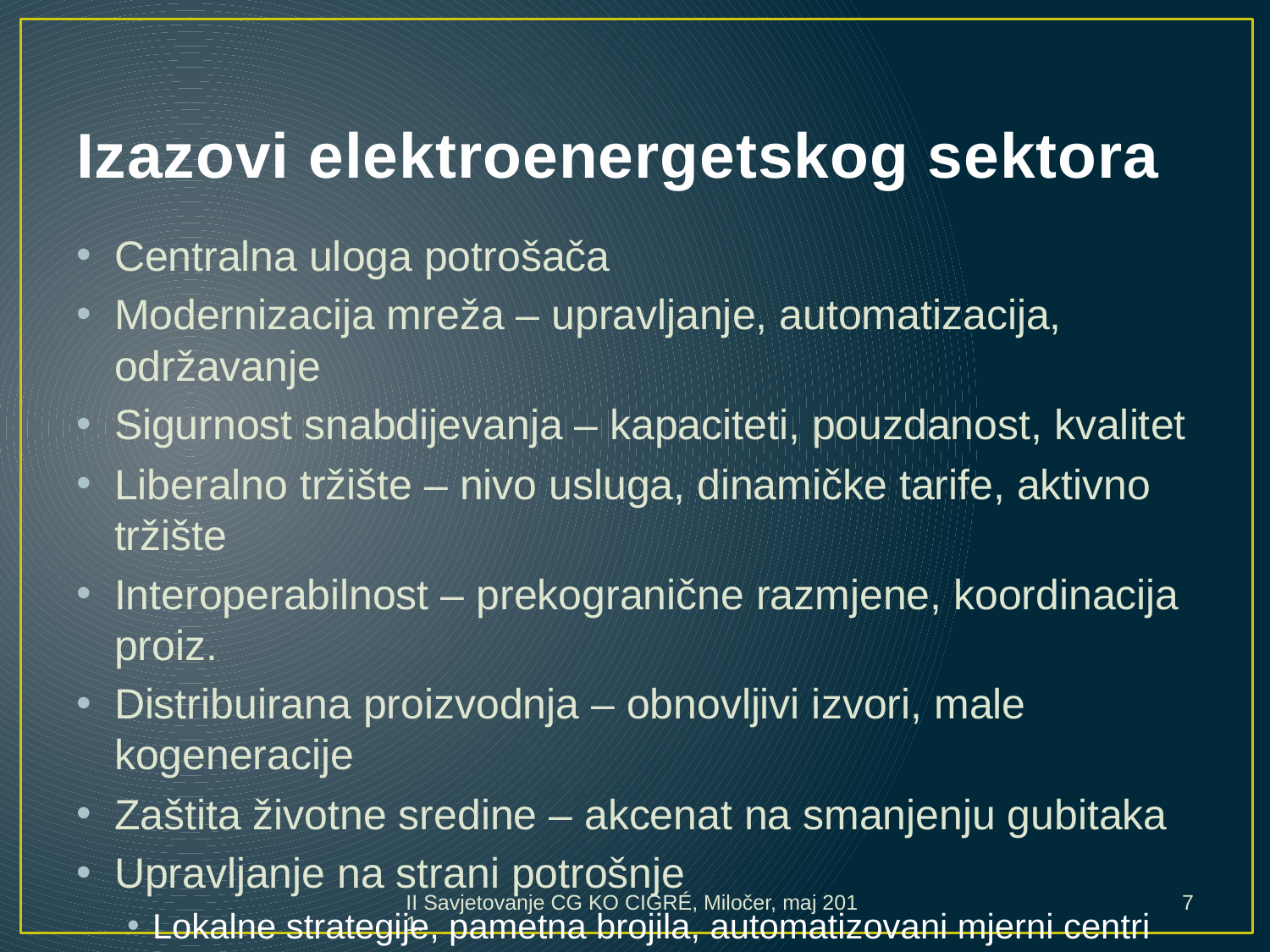

# Izazovi elektroenergetskog sektora
Centralna uloga potrošača
Modernizacija mreža – upravljanje, automatizacija, održavanje
Sigurnost snabdijevanja – kapaciteti, pouzdanost, kvalitet
Liberalno tržište – nivo usluga, dinamičke tarife, aktivno tržište
Interoperabilnost – prekogranične razmjene, koordinacija proiz.
Distribuirana proizvodnja – obnovljivi izvori, male kogeneracije
Zaštita životne sredine – akcenat na smanjenju gubitaka
Upravljanje na strani potrošnje
Lokalne strategije, pametna brojila, automatizovani mjerni centri
Regulatorni okvir – harmonizacija nacionalnih propisa
II Savjetovanje CG KO CIGRÉ, Miločer, maj 2011.
7